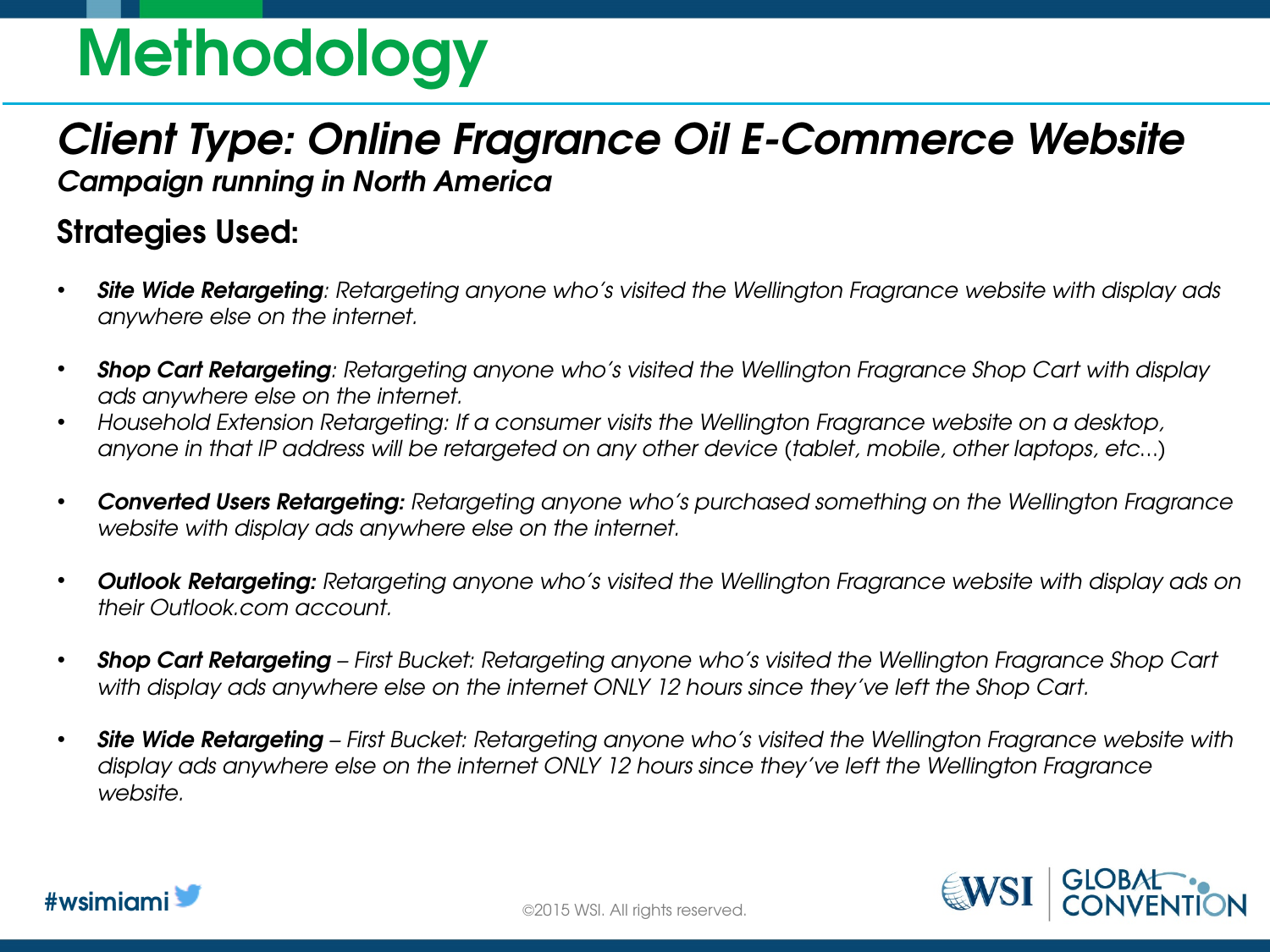

# Methodology
Client Type: Online Fragrance Oil E-Commerce Website
Campaign running in North America

Strategies Used:

Site Wide Retargeting: Retargeting anyone who’s visited the Wellington Fragrance website with display ads anywhere else on the internet.

Shop Cart Retargeting: Retargeting anyone who’s visited the Wellington Fragrance Shop Cart with display ads anywhere else on the internet.
Household Extension Retargeting: If a consumer visits the Wellington Fragrance website on a desktop, anyone in that IP address will be retargeted on any other device (tablet, mobile, other laptops, etc…)

Converted Users Retargeting: Retargeting anyone who’s purchased something on the Wellington Fragrance website with display ads anywhere else on the internet.

Outlook Retargeting: Retargeting anyone who’s visited the Wellington Fragrance website with display ads on their Outlook.com account.

Shop Cart Retargeting – First Bucket: Retargeting anyone who’s visited the Wellington Fragrance Shop Cart with display ads anywhere else on the internet ONLY 12 hours since they’ve left the Shop Cart.

Site Wide Retargeting – First Bucket: Retargeting anyone who’s visited the Wellington Fragrance website with display ads anywhere else on the internet ONLY 12 hours since they’ve left the Wellington Fragrance website.